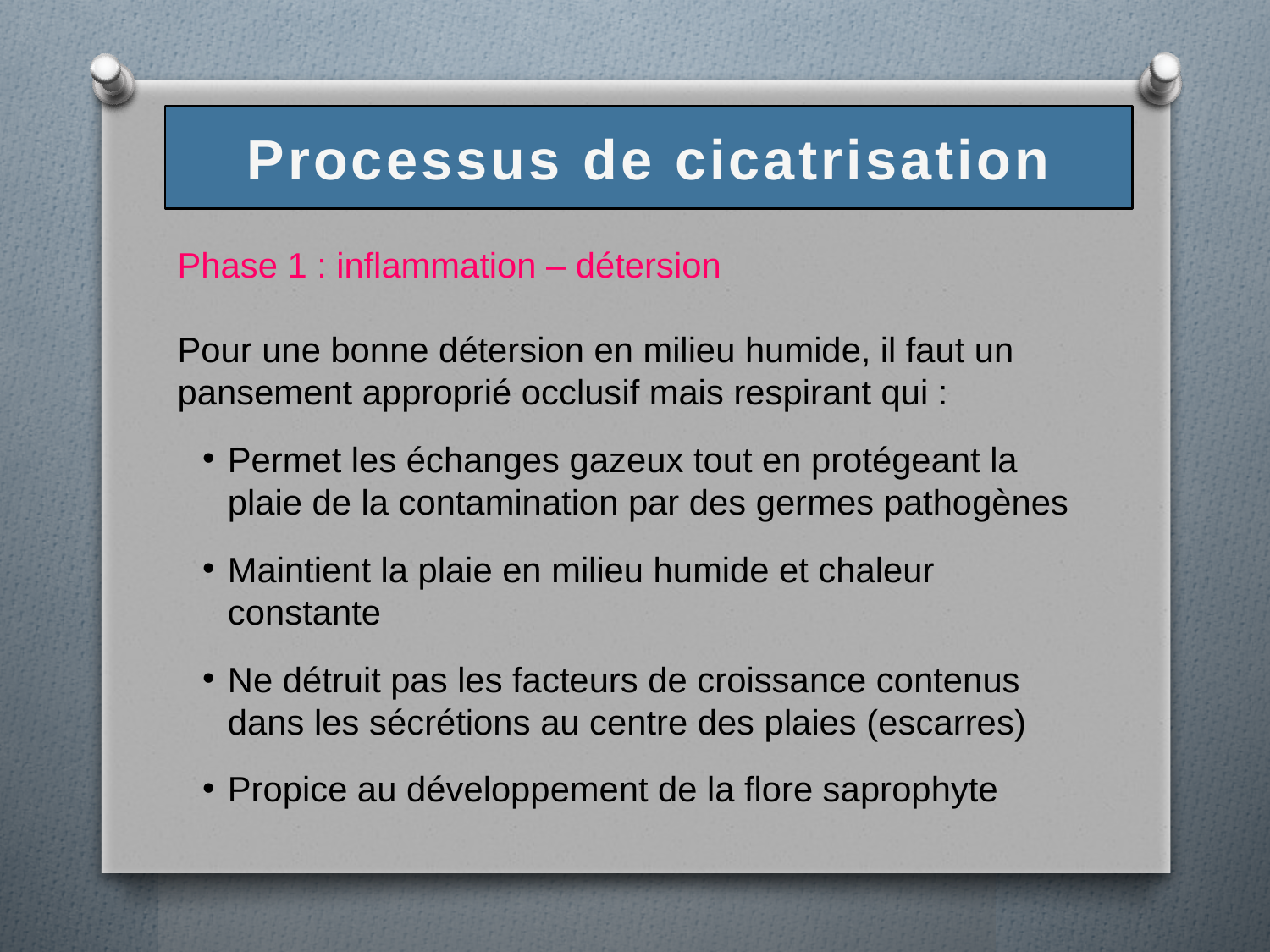

# Processus de cicatrisation
Phase 1 : inflammation – détersion

Pour une bonne détersion en milieu humide, il faut un pansement approprié occlusif mais respirant qui :

Permet les échanges gazeux tout en protégeant la plaie de la contamination par des germes pathogènes

Maintient la plaie en milieu humide et chaleur constante

Ne détruit pas les facteurs de croissance contenus dans les sécrétions au centre des plaies (escarres)

Propice au développement de la flore saprophyte